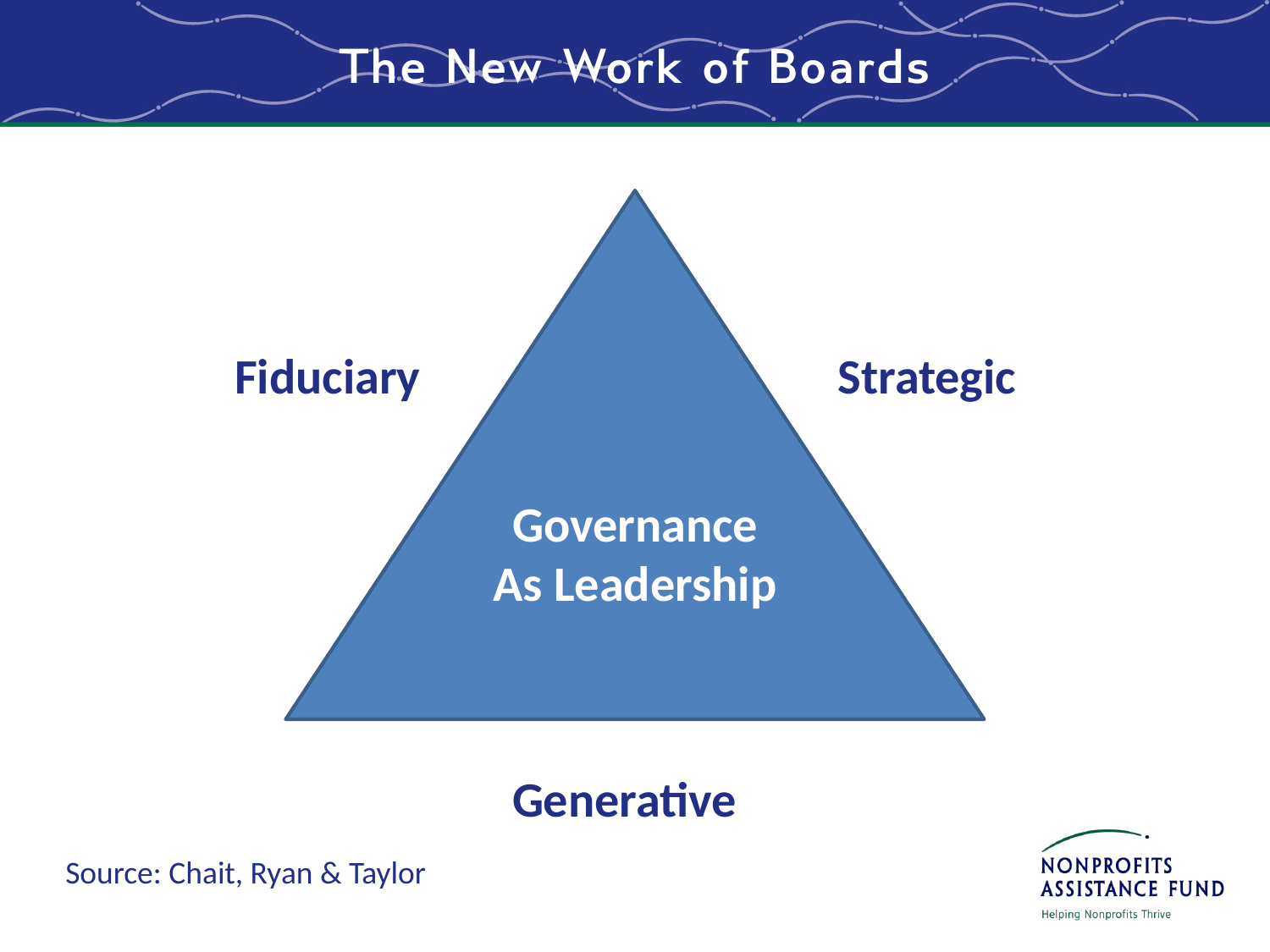

# The New Work of Boards

Fiduciary
Strategic
Governance
As Leadership
Generative
Source: Chait, Ryan & Taylor